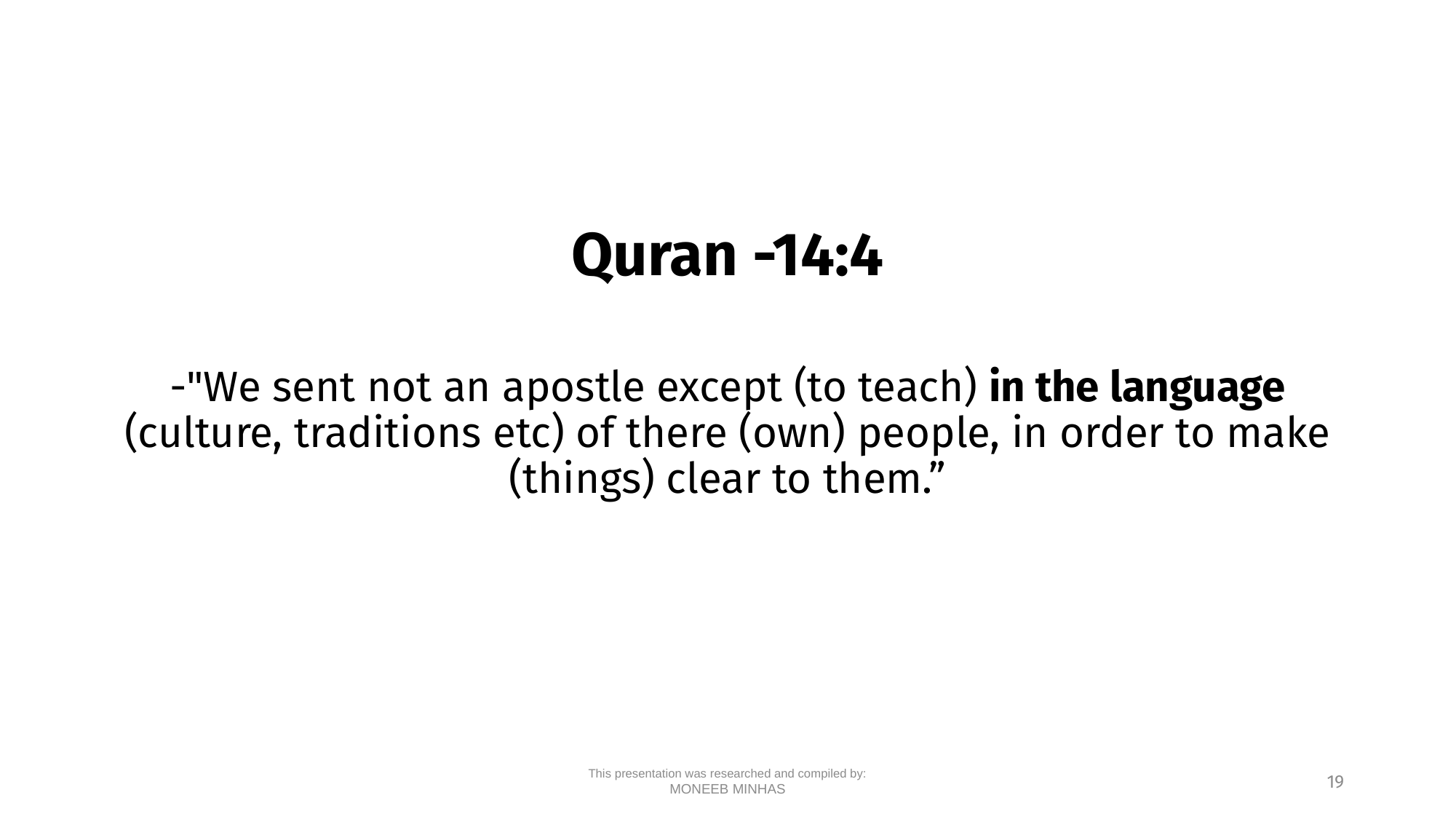

#
Quran -14:4

-"We sent not an apostle except (to teach) in the language (culture, traditions etc) of there (own) people, in order to make (things) clear to them.”
This presentation was researched and compiled by:
MONEEB MINHAS
19